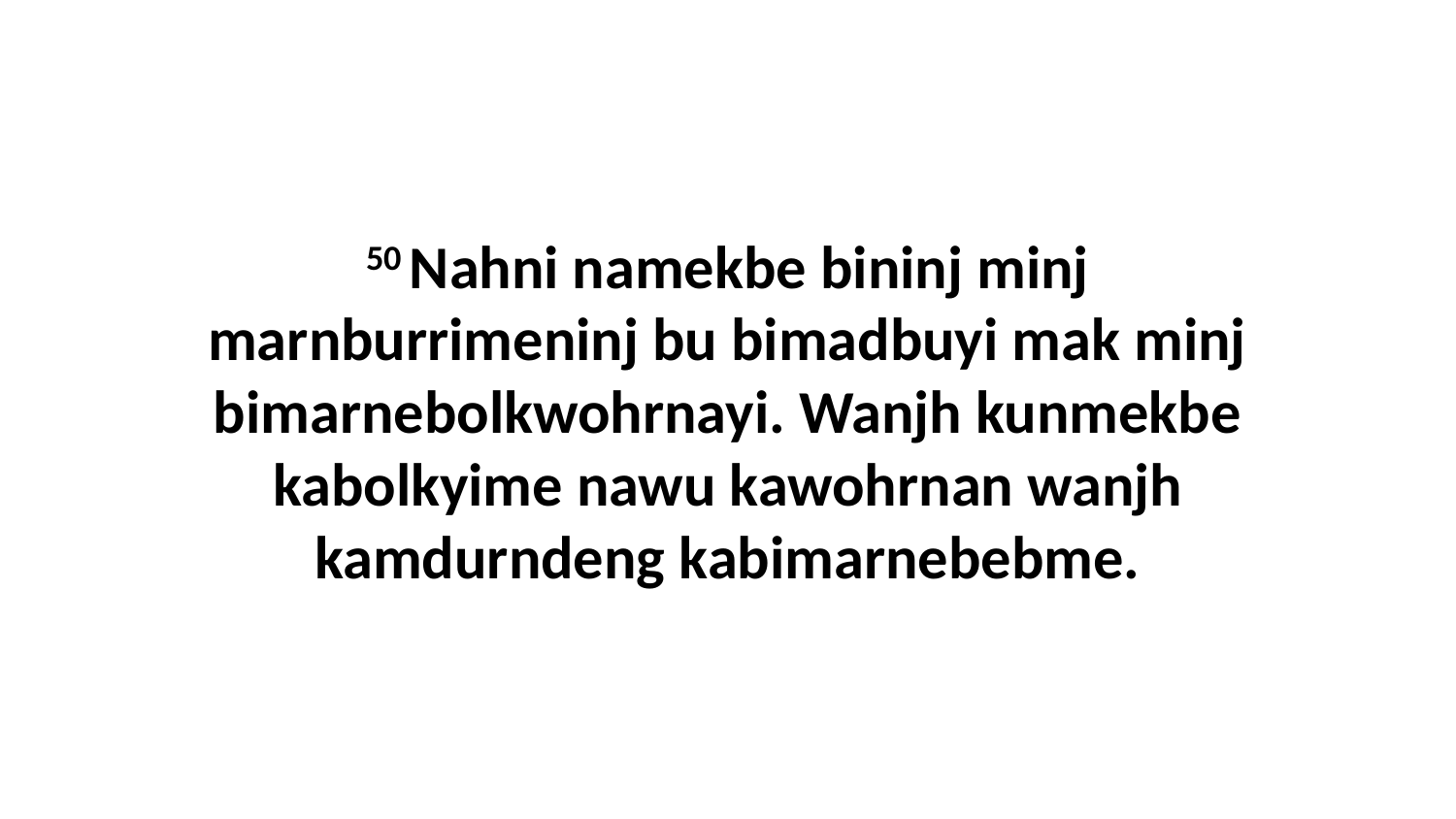

50 Nahni namekbe bininj minj marnburrimeninj bu bimadbuyi mak minj bimarnebolkwohrnayi. Wanjh kunmekbe kabolkyime nawu kawohrnan wanjh kamdurndeng kabimarnebebme.